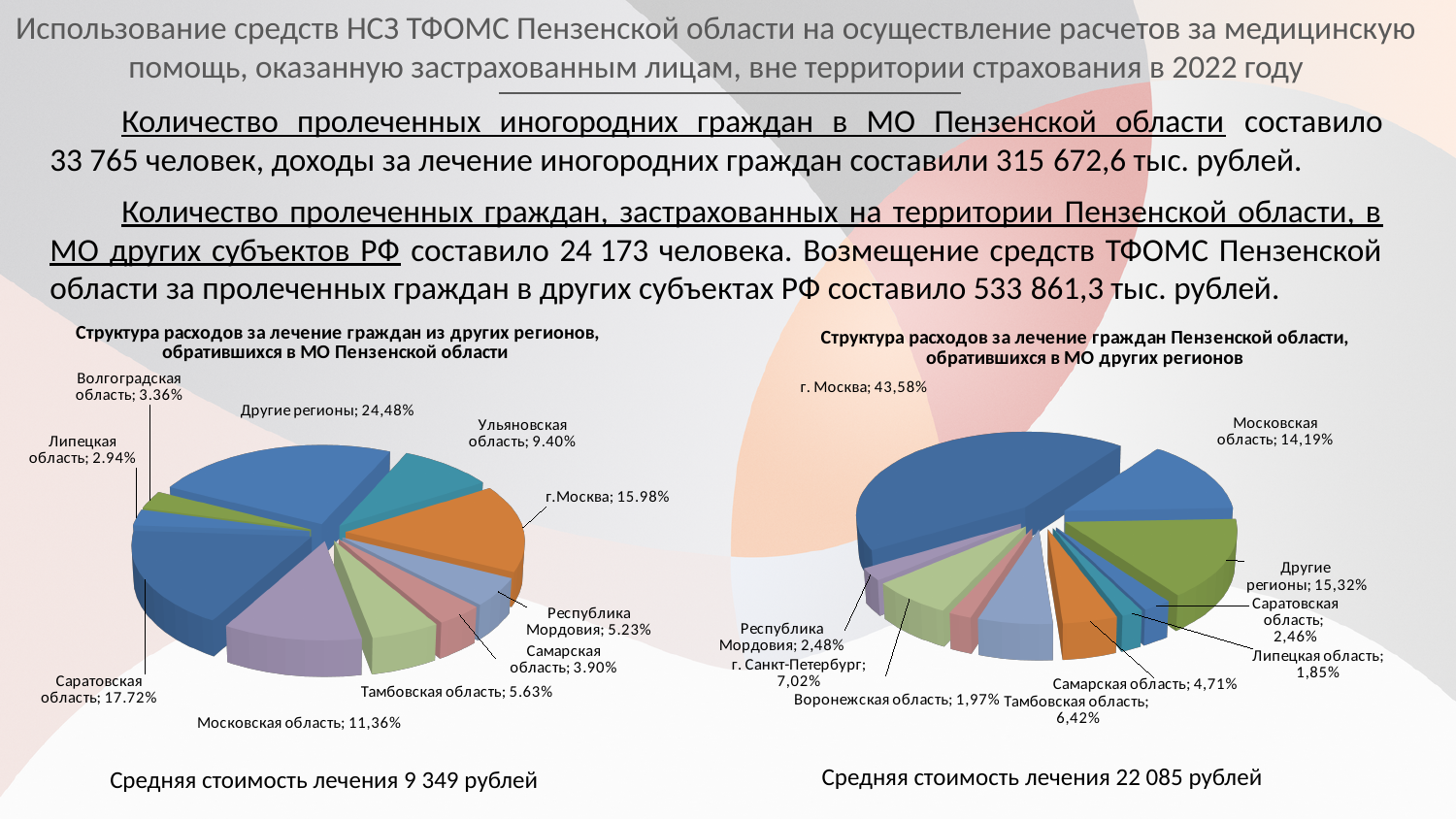

Использование средств НСЗ ТФОМС Пензенской области на осуществление расчетов за медицинскую помощь, оказанную застрахованным лицам, вне территории страхования в 2022 году
Количество пролеченных иногородних граждан в МО Пензенской области составило 33 765 человек, доходы за лечение иногородних граждан составили 315 672,6 тыс. рублей.
Количество пролеченных граждан, застрахованных на территории Пензенской области, в МО других субъектов РФ составило 24 173 человека. Возмещение средств ТФОМС Пензенской области за пролеченных граждан в других субъектах РФ составило 533 861,3 тыс. рублей.

[unsupported chart]

[unsupported chart]

Средняя стоимость лечения 22 085 рублей
Средняя стоимость лечения 9 349 рублей